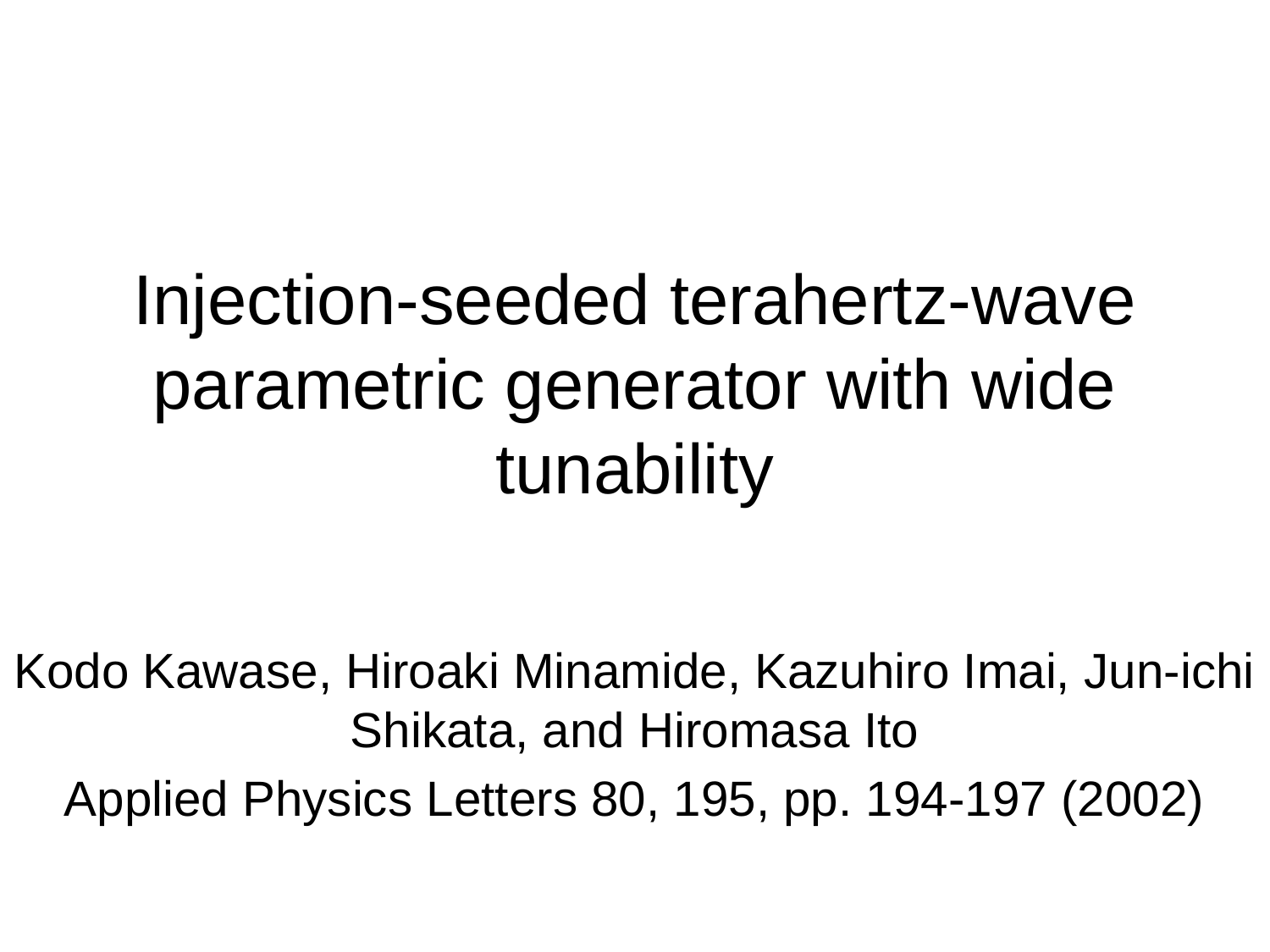

# Injection-seeded terahertz-wave parametric generator with wide tunability
Kodo Kawase, Hiroaki Minamide, Kazuhiro Imai, Jun-ichi Shikata, and Hiromasa Ito
Applied Physics Letters 80, 195, pp. 194-197 (2002)